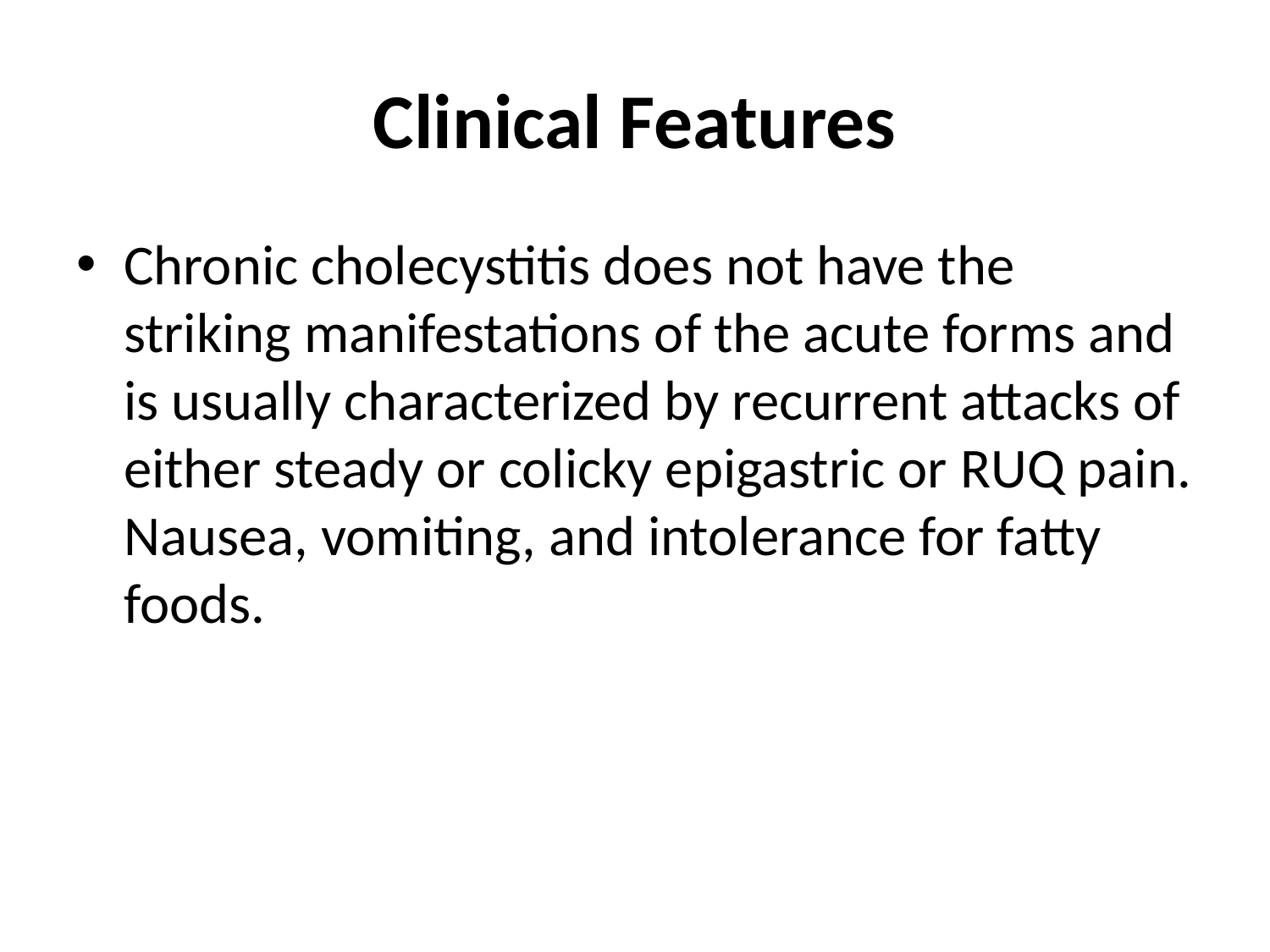

# Clinical Features
Chronic cholecystitis does not have the striking manifestations of the acute forms and is usually characterized by recurrent attacks of either steady or colicky epigastric or RUQ pain. Nausea, vomiting, and intolerance for fatty foods.